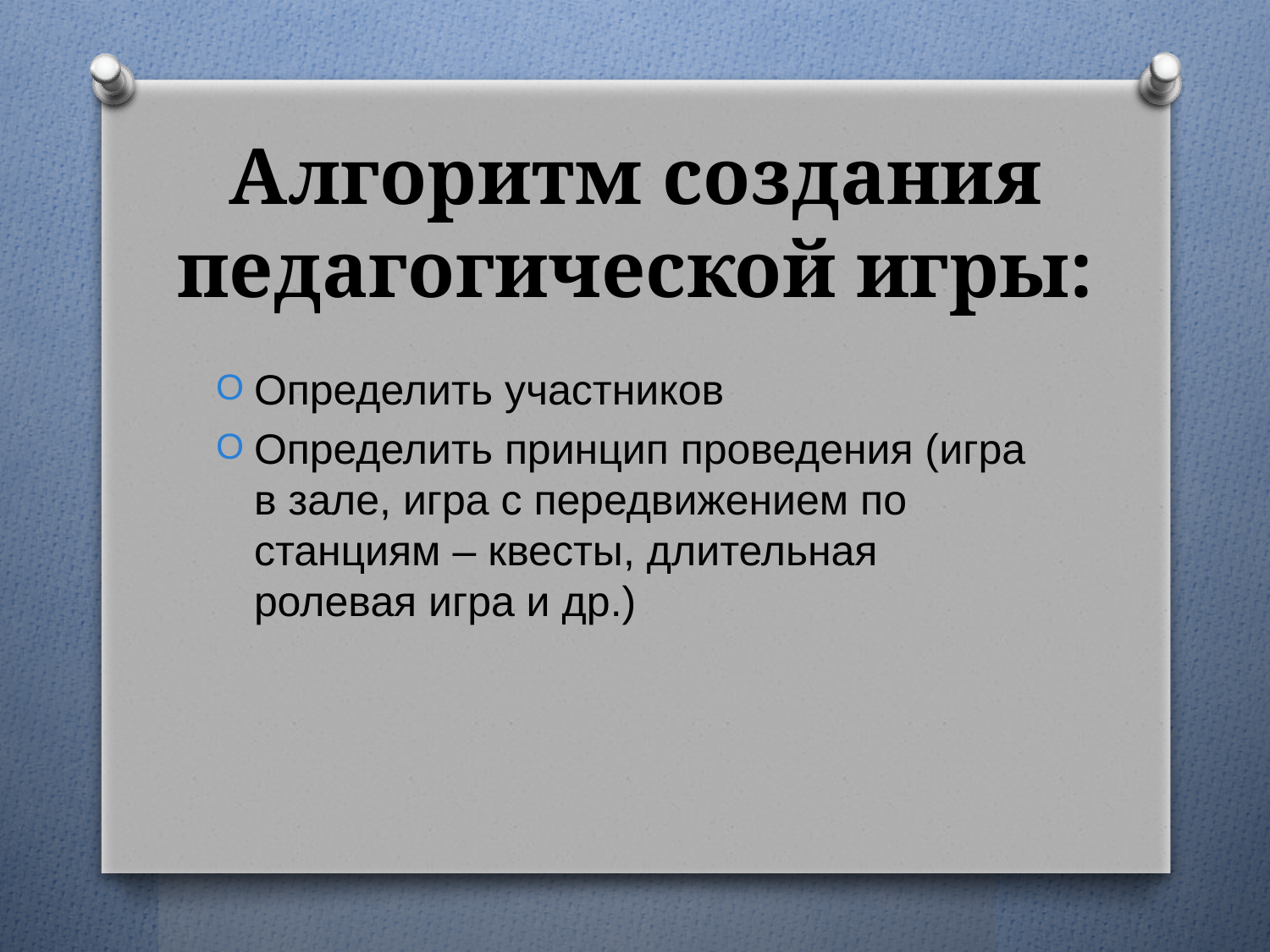

# Алгоритм создания педагогической игры:
Определить участников
Определить принцип проведения (игра в зале, игра с передвижением по станциям – квесты, длительная ролевая игра и др.)